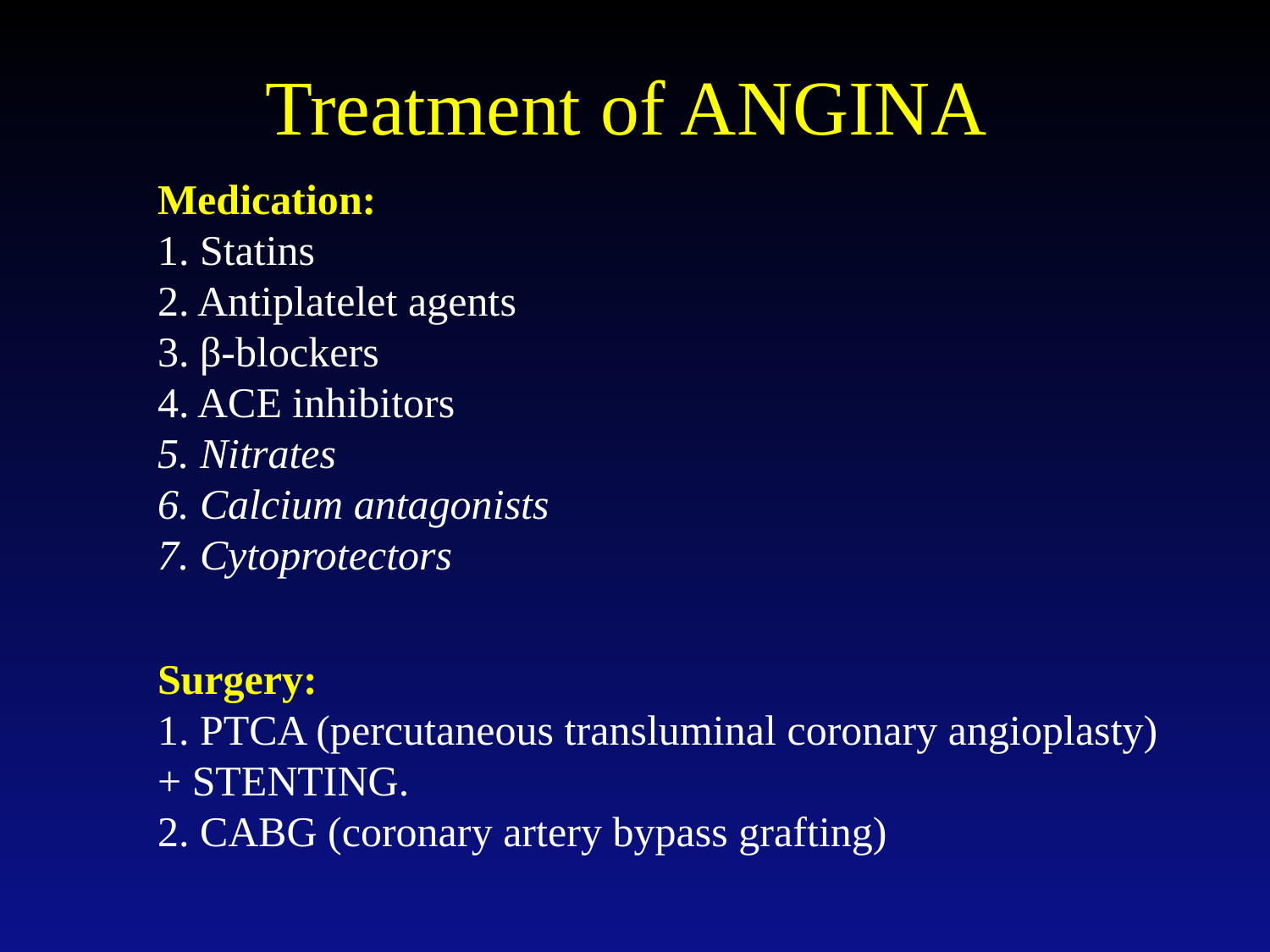

# Treatment of ANGINA
Medication:
1. Statins
2. Antiplatelet agents
3. β-blockers
4. ACE inhibitors
5. Nitrates
6. Calcium antagonists
7. Cytoprotectors

Surgery:
1. PTCA (percutaneous transluminal coronary angioplasty) + STENTING.
2. CABG (coronary artery bypass grafting)